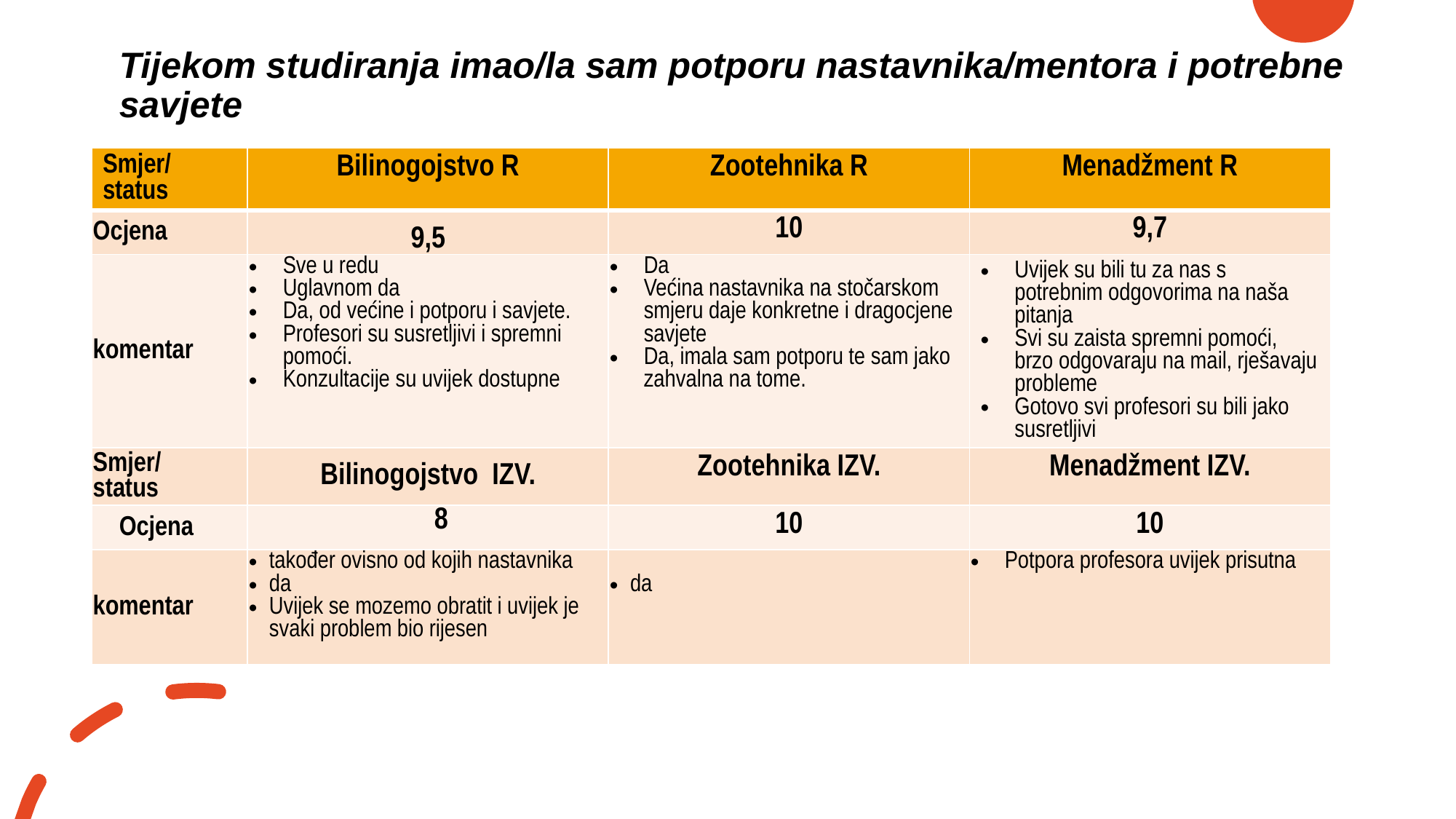

# Tijekom studiranja imao/la sam potporu nastavnika/mentora i potrebne savjete
| Smjer/ status | Bilinogojstvo R | Zootehnika R | Menadžment R |
| --- | --- | --- | --- |
| Ocjena | 9,5 | 10 | 9,7 |
| komentar | Sve u redu Uglavnom da Da, od većine i potporu i savjete. Profesori su susretljivi i spremni pomoći. Konzultacije su uvijek dostupne | Da Većina nastavnika na stočarskom smjeru daje konkretne i dragocjene savjete Da, imala sam potporu te sam jako zahvalna na tome. | Uvijek su bili tu za nas s potrebnim odgovorima na naša pitanja Svi su zaista spremni pomoći, brzo odgovaraju na mail, rješavaju probleme Gotovo svi profesori su bili jako susretljivi |
| Smjer/ status | Bilinogojstvo IZV. | Zootehnika IZV. | Menadžment IZV. |
| Ocjena | 8 | 10 | 10 |
| komentar | također ovisno od kojih nastavnika da Uvijek se mozemo obratit i uvijek je svaki problem bio rijesen | da | Potpora profesora uvijek prisutna |